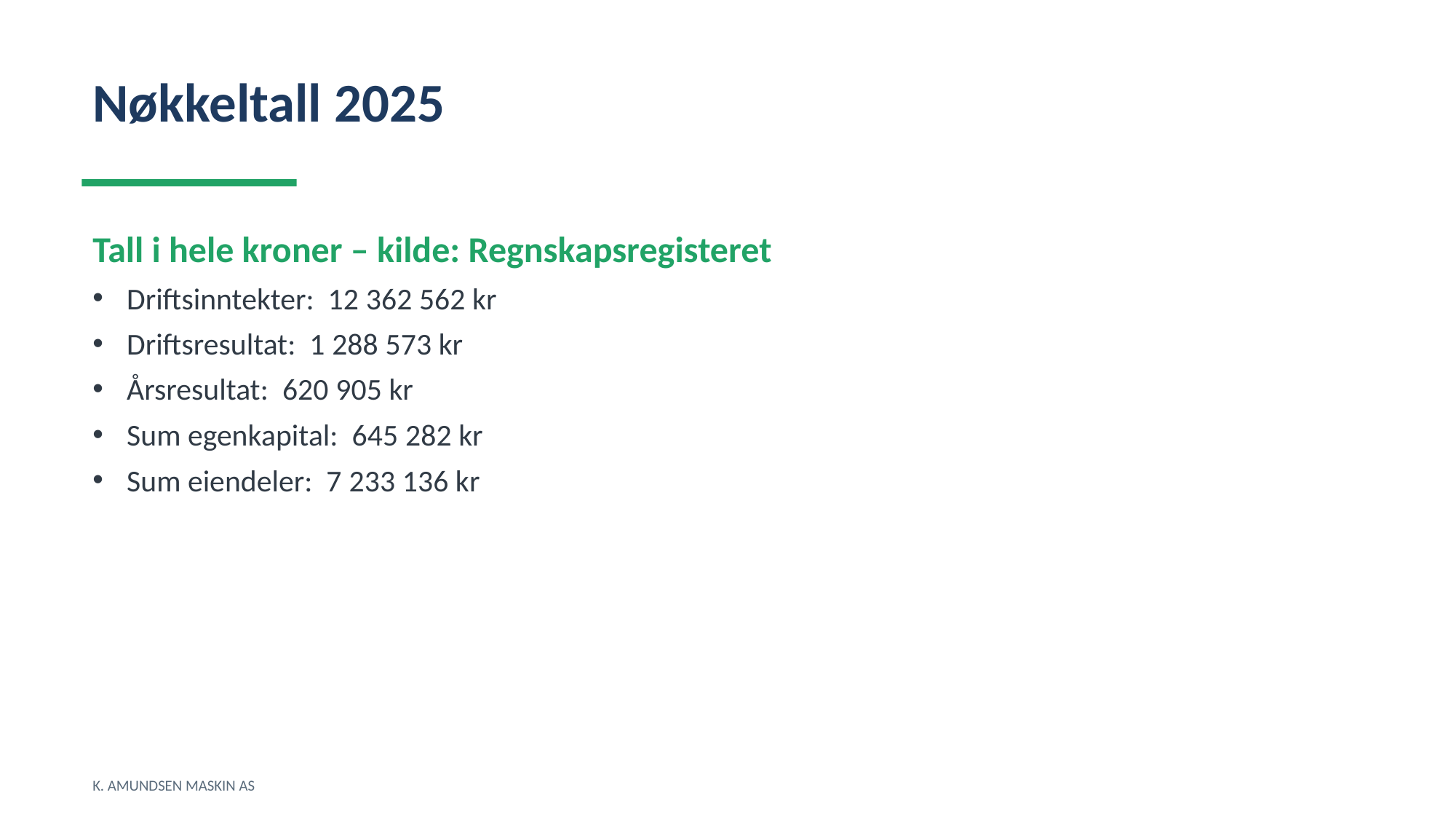

Nøkkeltall 2025

Tall i hele kroner – kilde: Regnskapsregisteret
Driftsinntekter:  12 362 562 kr
Driftsresultat:  1 288 573 kr
Årsresultat:  620 905 kr
Sum egenkapital:  645 282 kr
Sum eiendeler:  7 233 136 kr
K. AMUNDSEN MASKIN AS